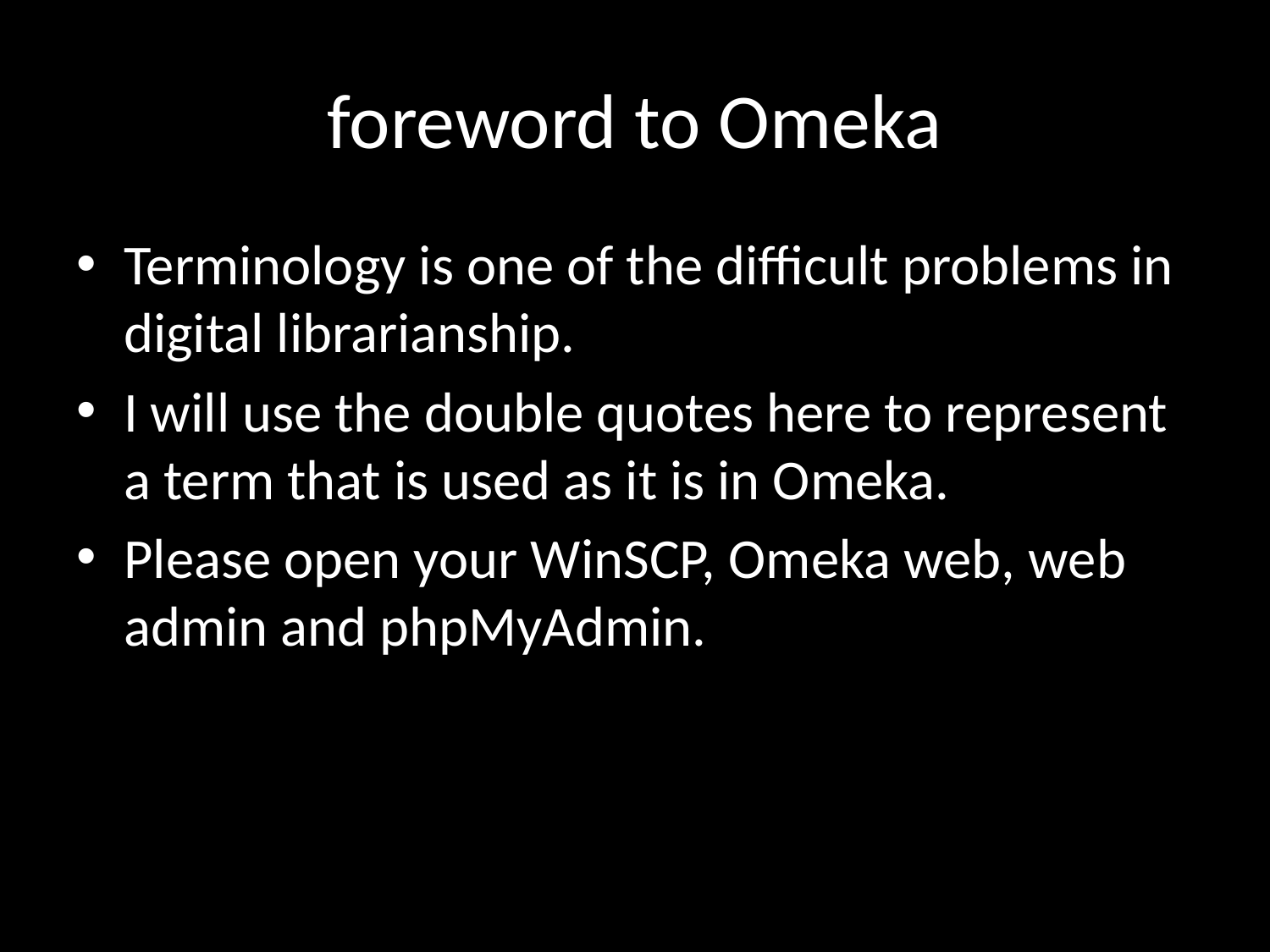

# foreword to Omeka
Terminology is one of the difficult problems in digital librarianship.
I will use the double quotes here to represent a term that is used as it is in Omeka.
Please open your WinSCP, Omeka web, web admin and phpMyAdmin.